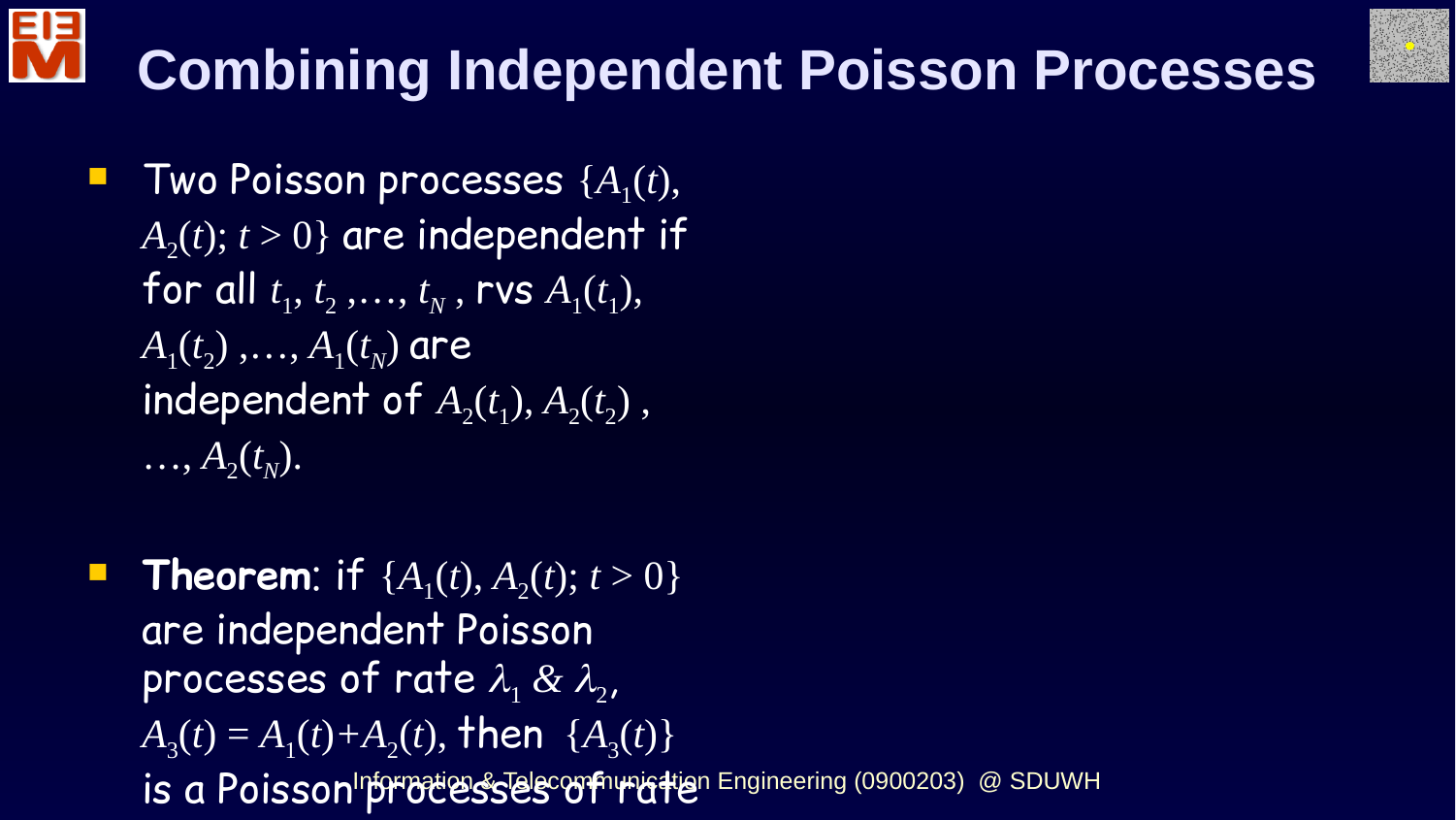

Combining Independent Poisson Processes
Two Poisson processes {A1(t), A2(t); t > 0} are independent if for all t1, t2 ,…, tN , rvs A1(t1), A1(t2) ,…, A1(tN) are independent of A2(t1), A2(t2) ,…, A2(tN).

Theorem: if {A1(t), A2(t); t > 0} are independent Poisson processes of rate λ1 & λ2, A3(t) = A1(t)+A2(t), then  {A3(t)} is a Poisson processes of rate λ1 + λ2 .
Sum of many small independent arrival processes tends to be Poisson, even if the small processes are not.
Independence between the processes overcomes the dependence between successive arrivals in each process.
Information & Telecommunication Engineering (0900203)  @ SDUWH